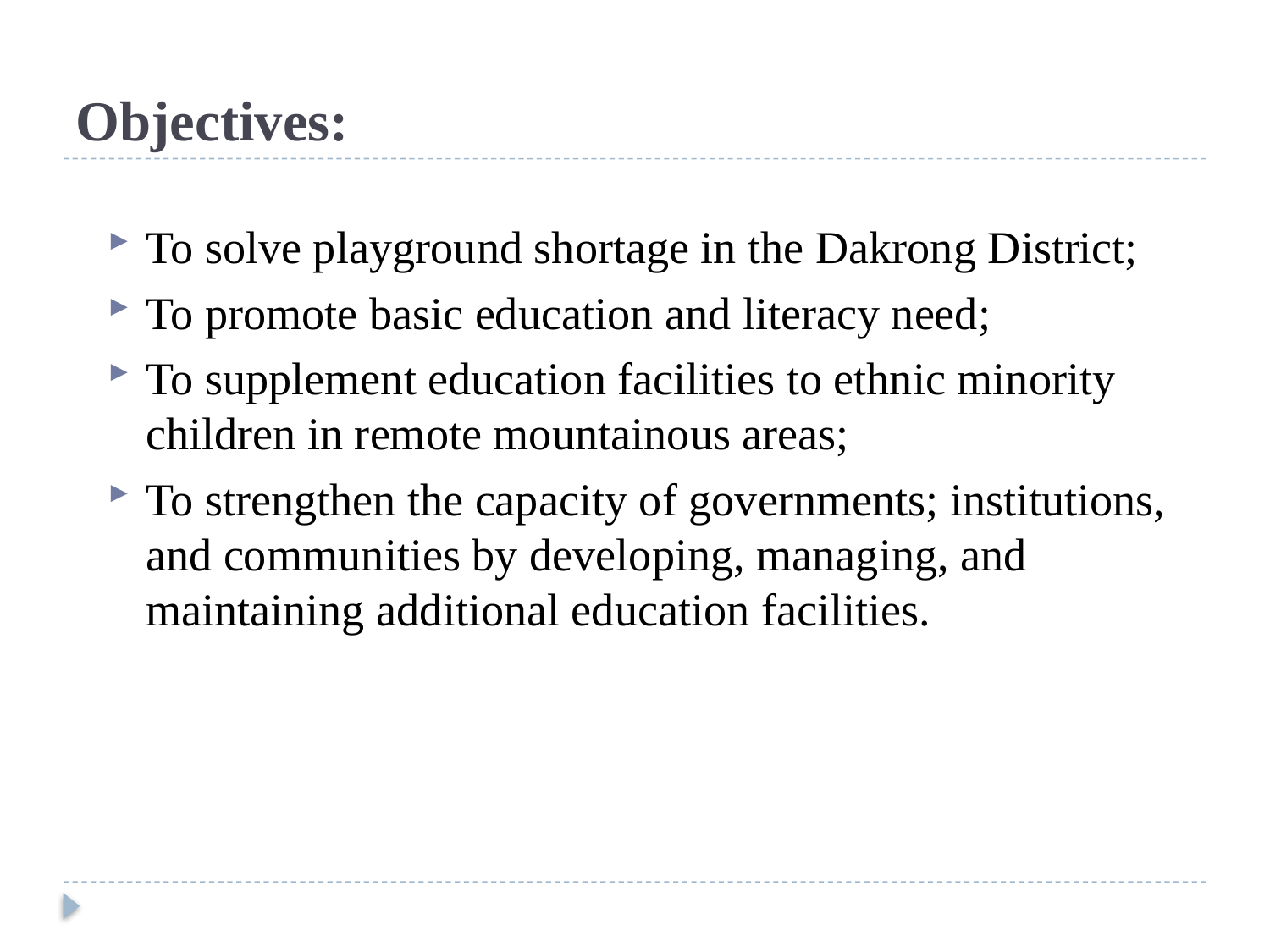

# Objectives:
To solve playground shortage in the Dakrong District;
To promote basic education and literacy need;
To supplement education facilities to ethnic minority children in remote mountainous areas;
To strengthen the capacity of governments; institutions, and communities by developing, managing, and maintaining additional education facilities.